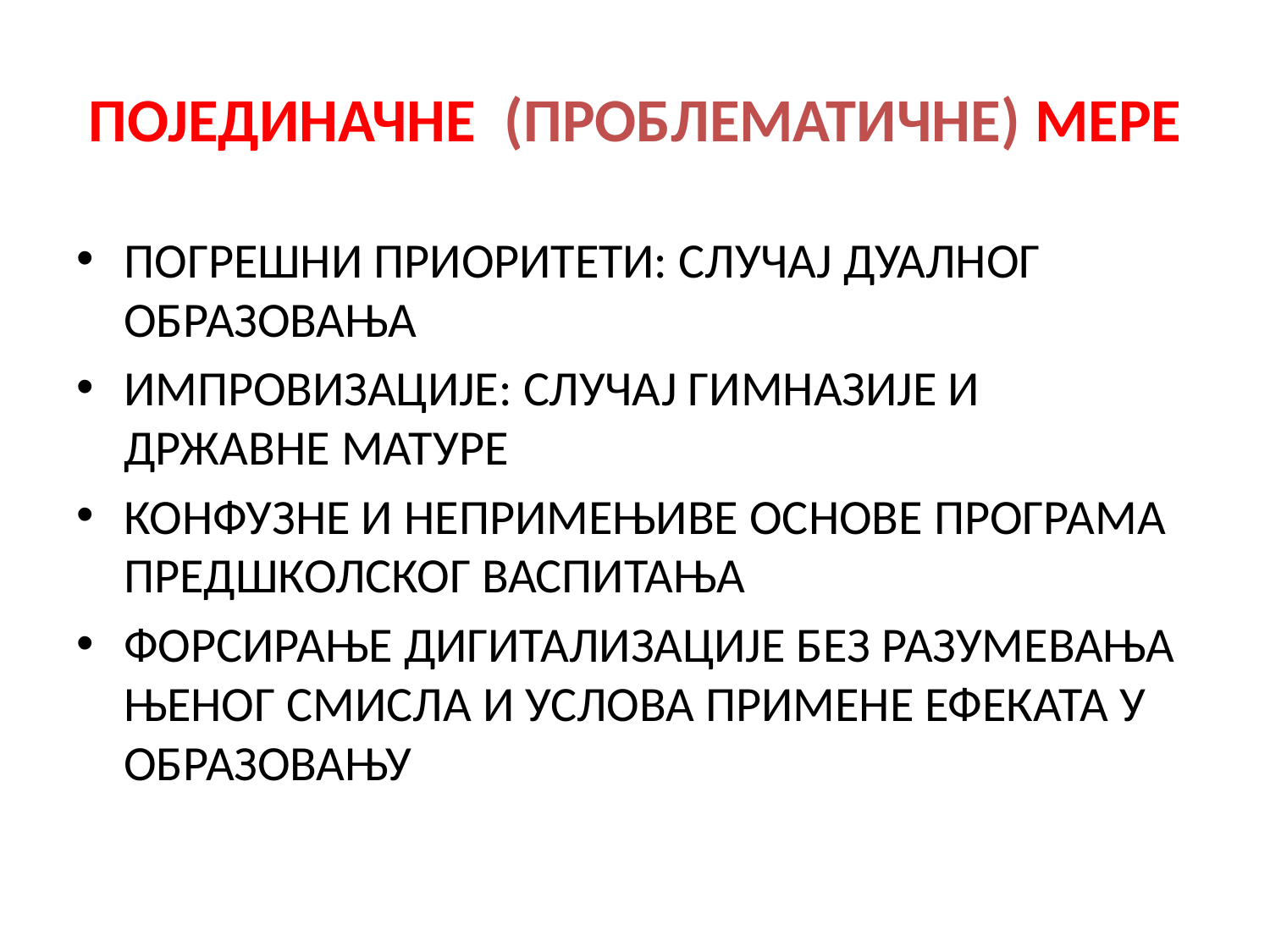

# ПОЈЕДИНАЧНЕ  (ПРОБЛЕМАТИЧНЕ) МЕРЕ
ПОГРЕШНИ ПРИОРИТЕТИ: СЛУЧАЈ ДУАЛНОГ ОБРАЗОВАЊА
ИМПРОВИЗАЦИЈЕ: СЛУЧАЈ ГИМНАЗИЈЕ И ДРЖАВНЕ МАТУРЕ
КОНФУЗНЕ И НЕПРИМЕЊИВЕ ОСНОВЕ ПРОГРАМА ПРЕДШКОЛСКОГ ВАСПИТАЊА
ФОРСИРАЊЕ ДИГИТАЛИЗАЦИЈЕ БЕЗ РАЗУМЕВАЊА ЊЕНОГ СМИСЛА И УСЛОВА ПРИМЕНЕ ЕФЕКАТА У ОБРАЗОВАЊУ